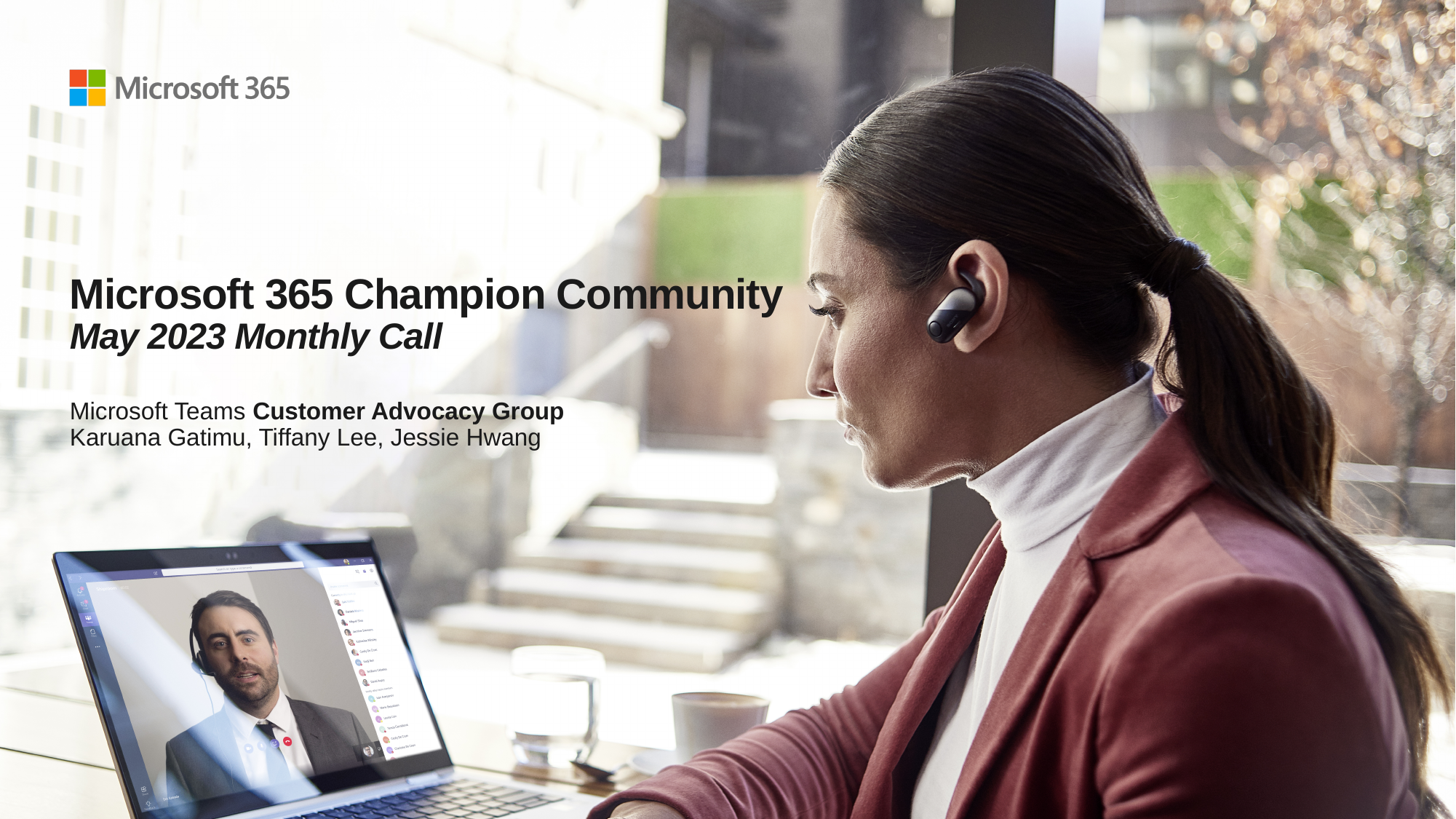

# Microsoft 365 Champion Community May 2023 Monthly Call
Microsoft Teams Customer Advocacy Group
Karuana Gatimu, Tiffany Lee, Jessie Hwang